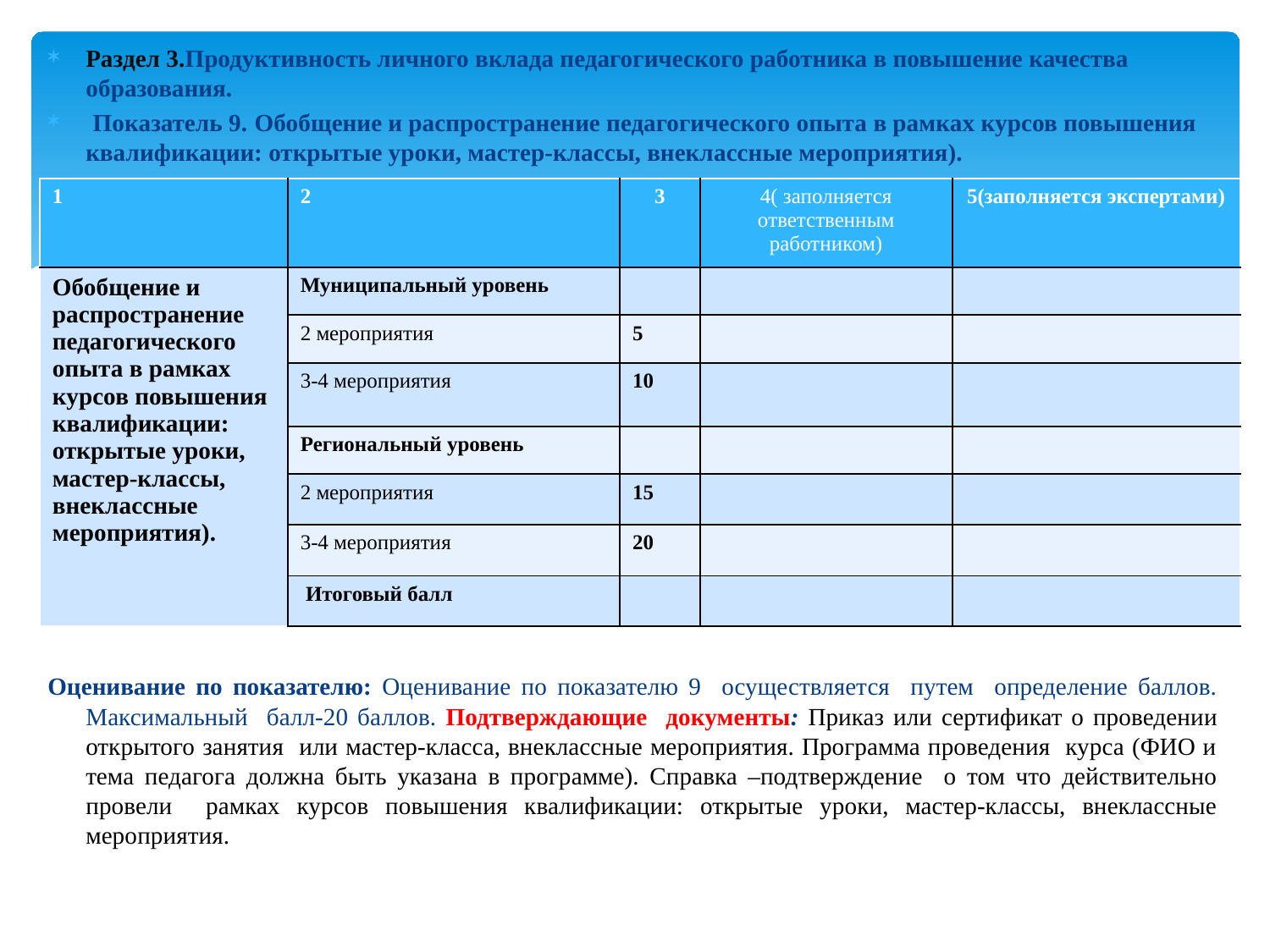

Раздел 3.Продуктивность личного вклада педагогического работника в повышение качества образования.
 Показатель 9. Обобщение и распространение педагогического опыта в рамках курсов повышения квалификации: открытые уроки, мастер-классы, внеклассные мероприятия).

Оценивание по показателю: Оценивание по показателю 9  осуществляется  путем  определение баллов. Максимальный  балл-20 баллов. Подтверждающие  документы: Приказ или сертификат о проведении открытого занятия  или мастер-класса, внеклассные мероприятия. Программа проведения  курса (ФИО и тема педагога должна быть указана в программе). Справка –подтверждение  о том что действительно провели  рамках курсов повышения квалификации: открытые уроки, мастер-классы, внеклассные мероприятия.

| 1 | 2 | 3 | 4( заполняется ответственным работником) | 5(заполняется экспертами) |
| --- | --- | --- | --- | --- |
| Обобщение и распространение педагогического опыта в рамках курсов повышения квалификации: открытые уроки, мастер-классы, внеклассные мероприятия). | Муниципальный уровень |  |  |  |
|  | 2 мероприятия | 5 |  |  |
|  | 3-4 мероприятия | 10 |  |  |
|  | Региональный уровень |  |  |  |
|  | 2 мероприятия | 15 |  |  |
|  | 3-4 мероприятия | 20 |  |  |
|  | Итоговый балл |  |  |  |